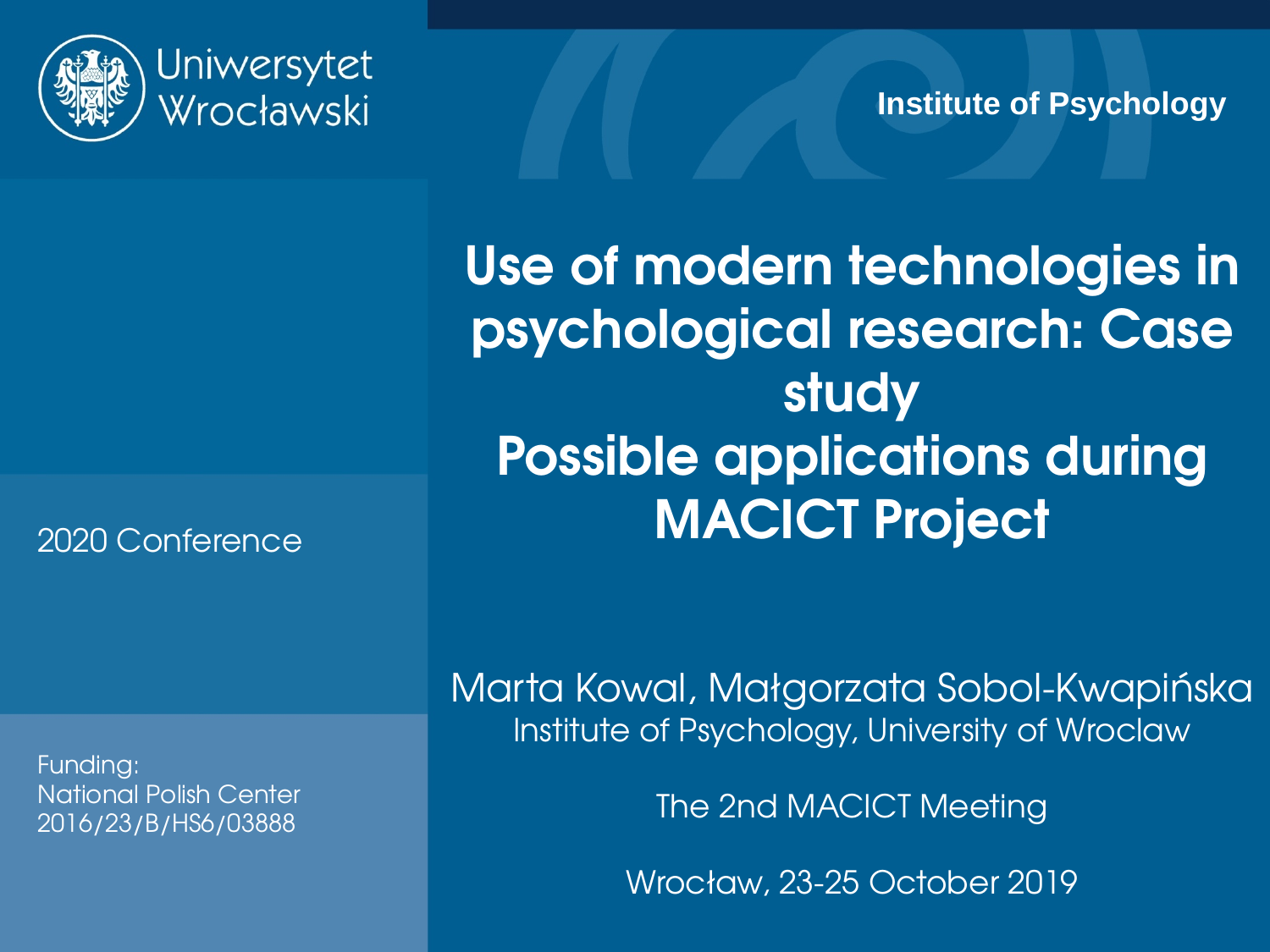

Institute of Psychology
# Use of modern technologies in psychological research: Case study
Possible applications during MACICT Project
Marta Kowal, Małgorzata Sobol-Kwapińska
Institute of Psychology, University of Wroclaw

The 2nd MACICT Meeting

Wrocław, 23-25 October 2019

2020 Conference

Funding:
National Polish Center
2016/23/B/HS6/03888